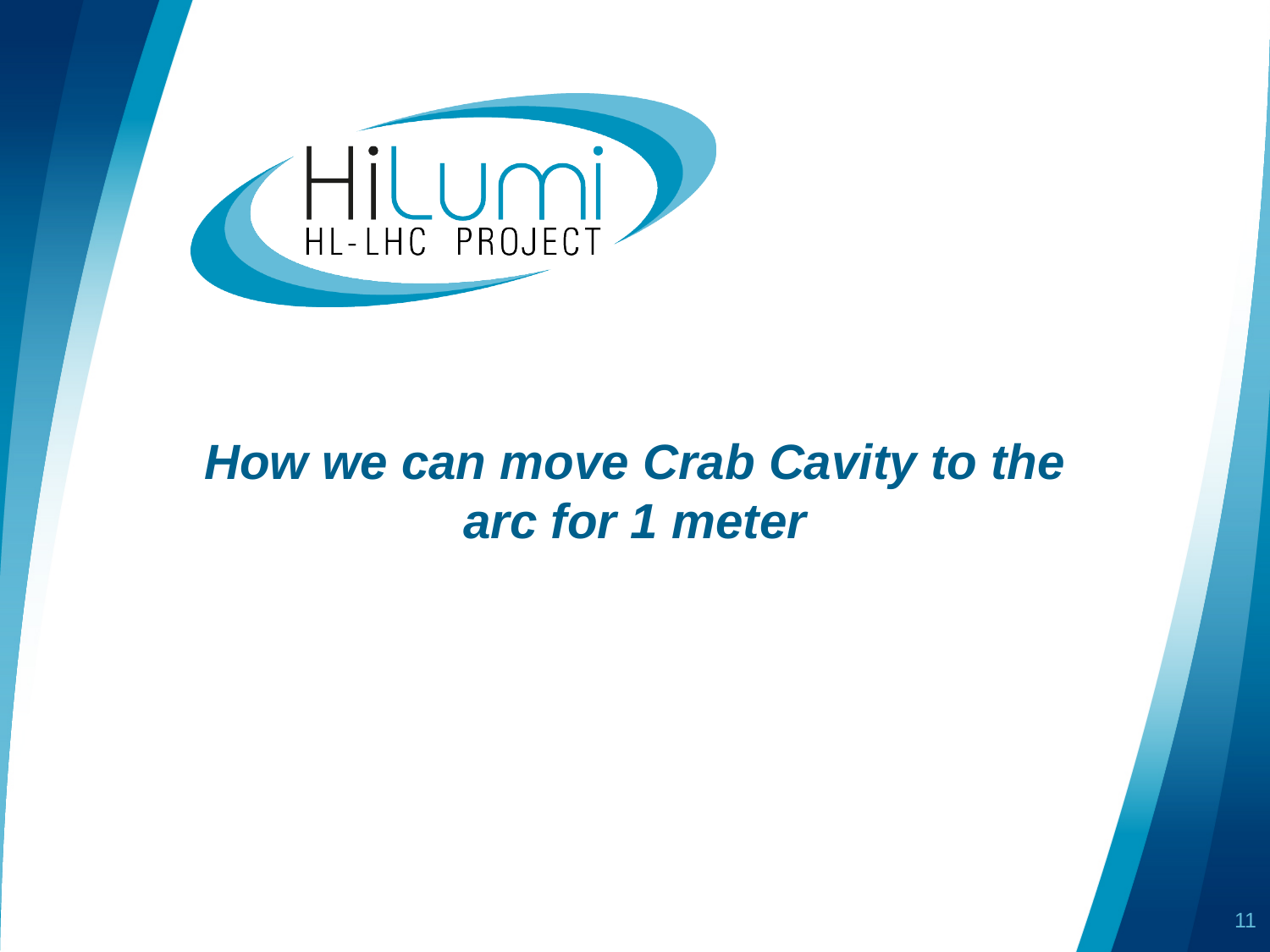

# How we can move Crab Cavity to the arc for 1 meter

11